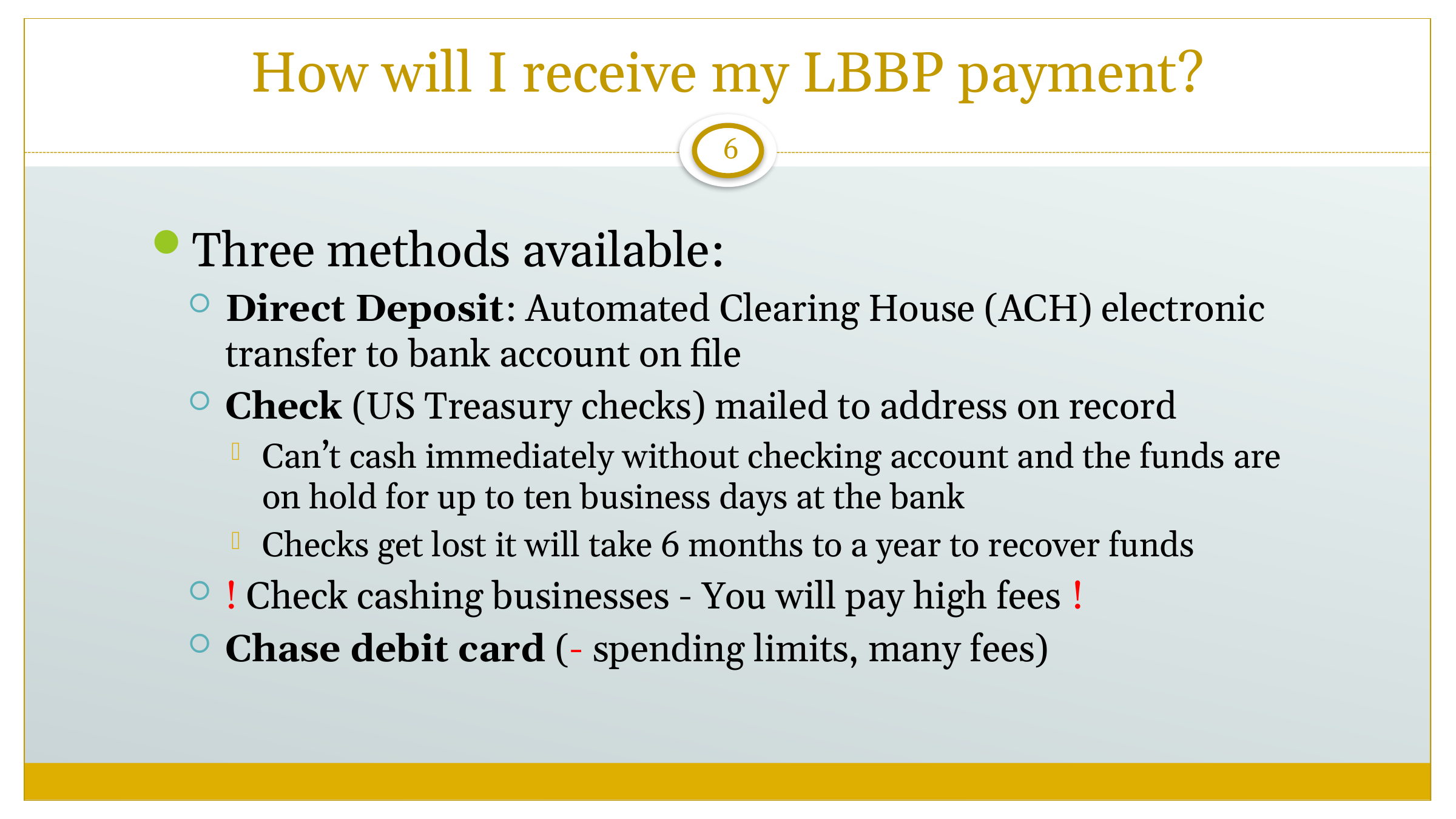

# How will I receive my LBBP payment?
6
Three methods available:
Direct Deposit: Automated Clearing House (ACH) electronic transfer to bank account on file
Check (US Treasury checks) mailed to address on record
Can’t cash immediately without checking account and the funds are on hold for up to ten business days at the bank
Checks get lost it will take 6 months to a year to recover funds
! Check cashing businesses - You will pay high fees !
Chase debit card (- spending limits, many fees)